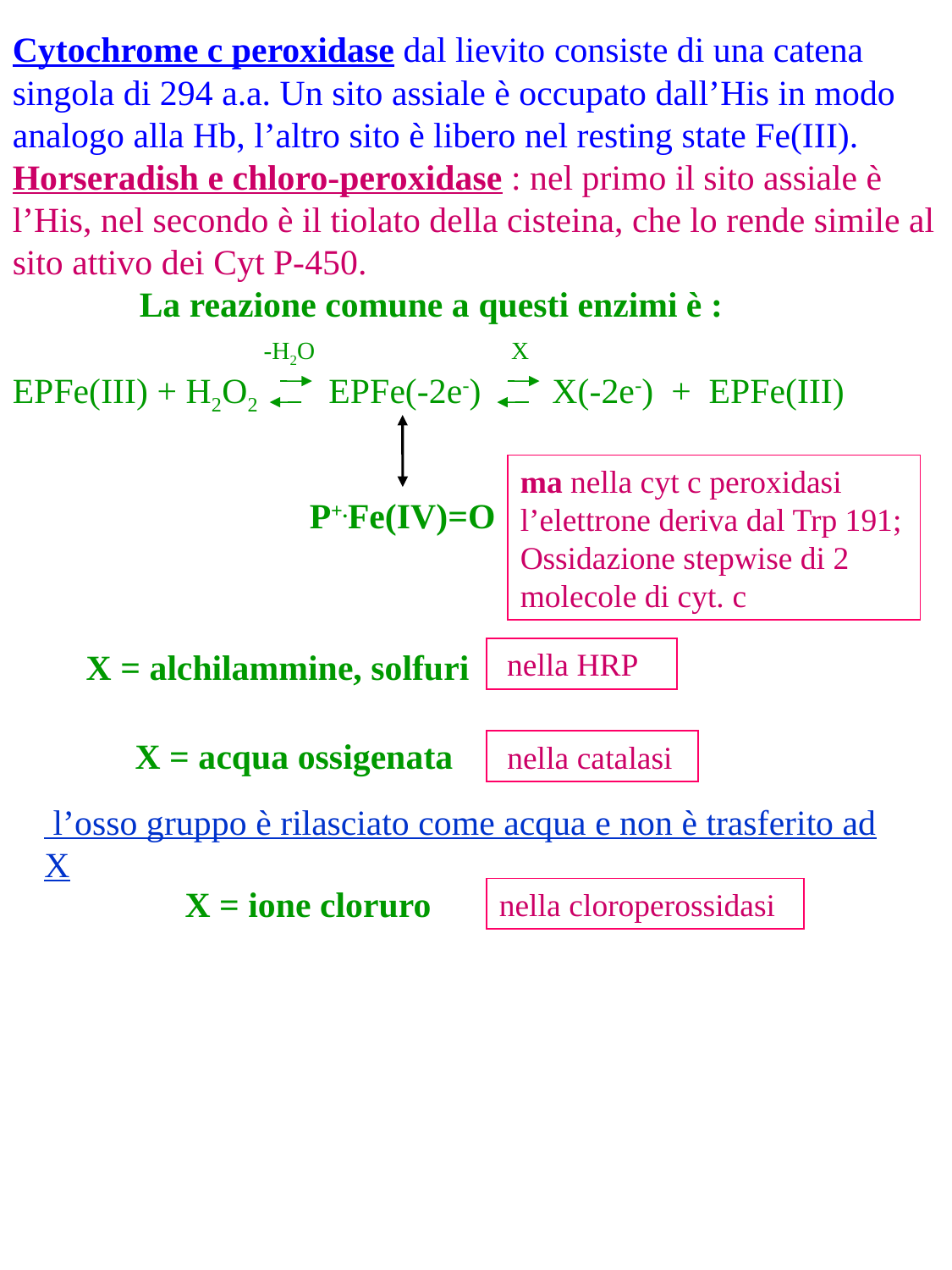

Cytochrome c peroxidase dal lievito consiste di una catena singola di 294 a.a. Un sito assiale è occupato dall’His in modo analogo alla Hb, l’altro sito è libero nel resting state Fe(III).
Horseradish e chloro-peroxidase : nel primo il sito assiale è l’His, nel secondo è il tiolato della cisteina, che lo rende simile al sito attivo dei Cyt P-450.
	La reazione comune a questi enzimi è :
	              -H2O                                X
EPFe(III) + H2O2        EPFe(-2e-)        X(-2e-)  +  EPFe(III)

ma nella cyt c peroxidasi  l’elettrone deriva dal Trp 191;
Ossidazione stepwise di 2 molecole di cyt. c
P+.Fe(IV)=O
X = alchilammine, solfuri
 nella HRP
X = acqua ossigenata
 nella catalasi
 l’osso gruppo è rilasciato come acqua e non è trasferito ad X
X = ione cloruro
nella cloroperossidasi